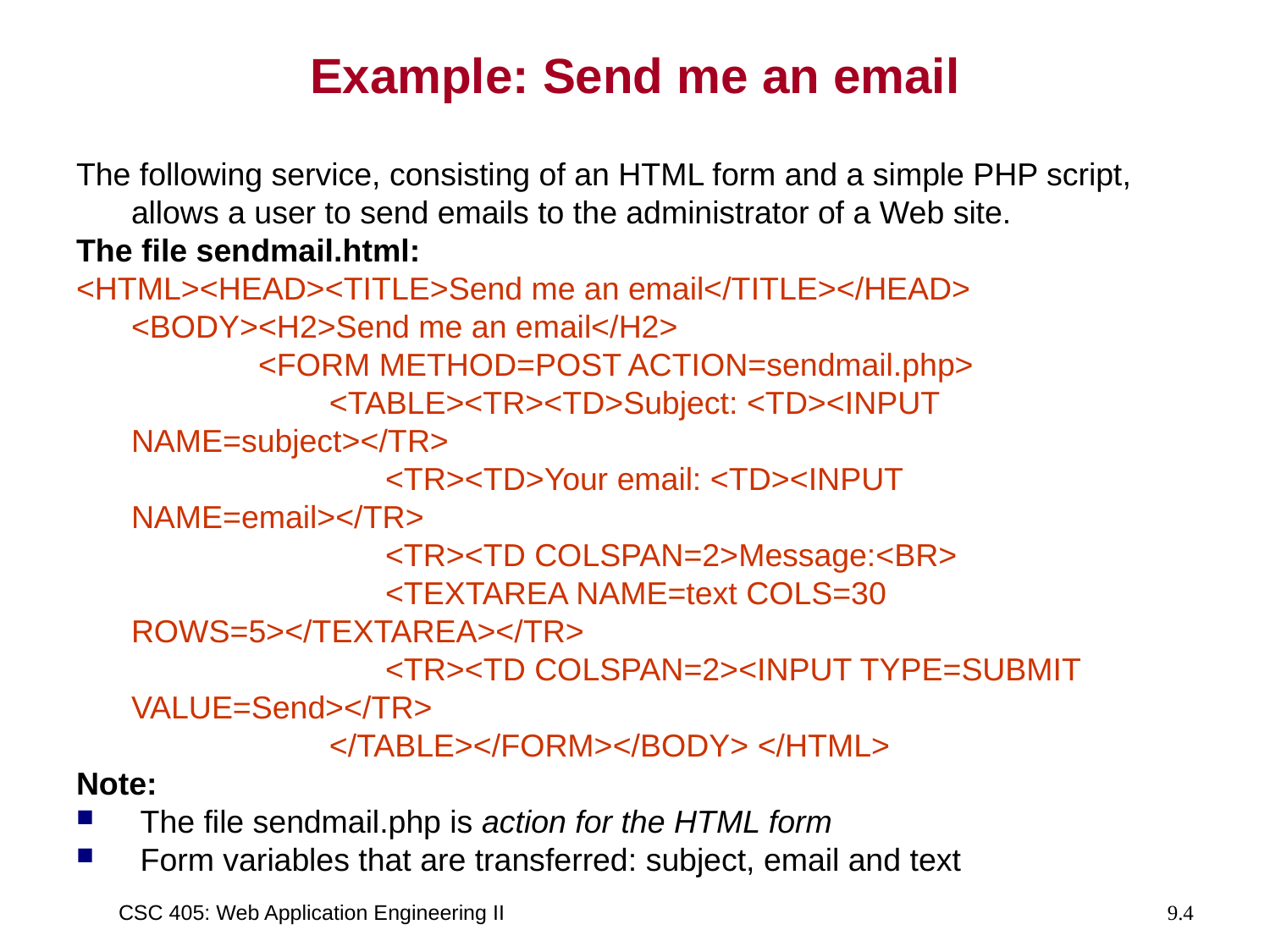

# Example: Send me an email
The following service, consisting of an HTML form and a simple PHP script, allows a user to send emails to the administrator of a Web site.
The file sendmail.html:
<HTML><HEAD><TITLE>Send me an email</TITLE></HEAD>
	<BODY><H2>Send me an email</H2>
		<FORM METHOD=POST ACTION=sendmail.php>
		        <TABLE><TR><TD>Subject: <TD><INPUT NAME=subject></TR>
			<TR><TD>Your email: <TD><INPUT NAME=email></TR>
			<TR><TD COLSPAN=2>Message:<BR>
			<TEXTAREA NAME=text COLS=30 ROWS=5></TEXTAREA></TR>
		 	<TR><TD COLSPAN=2><INPUT TYPE=SUBMIT VALUE=Send></TR>
		        </TABLE></FORM></BODY> </HTML>
Note:
 The file sendmail.php is action for the HTML form
 Form variables that are transferred: subject, email and text
CSC 405: Web Application Engineering II
9.4